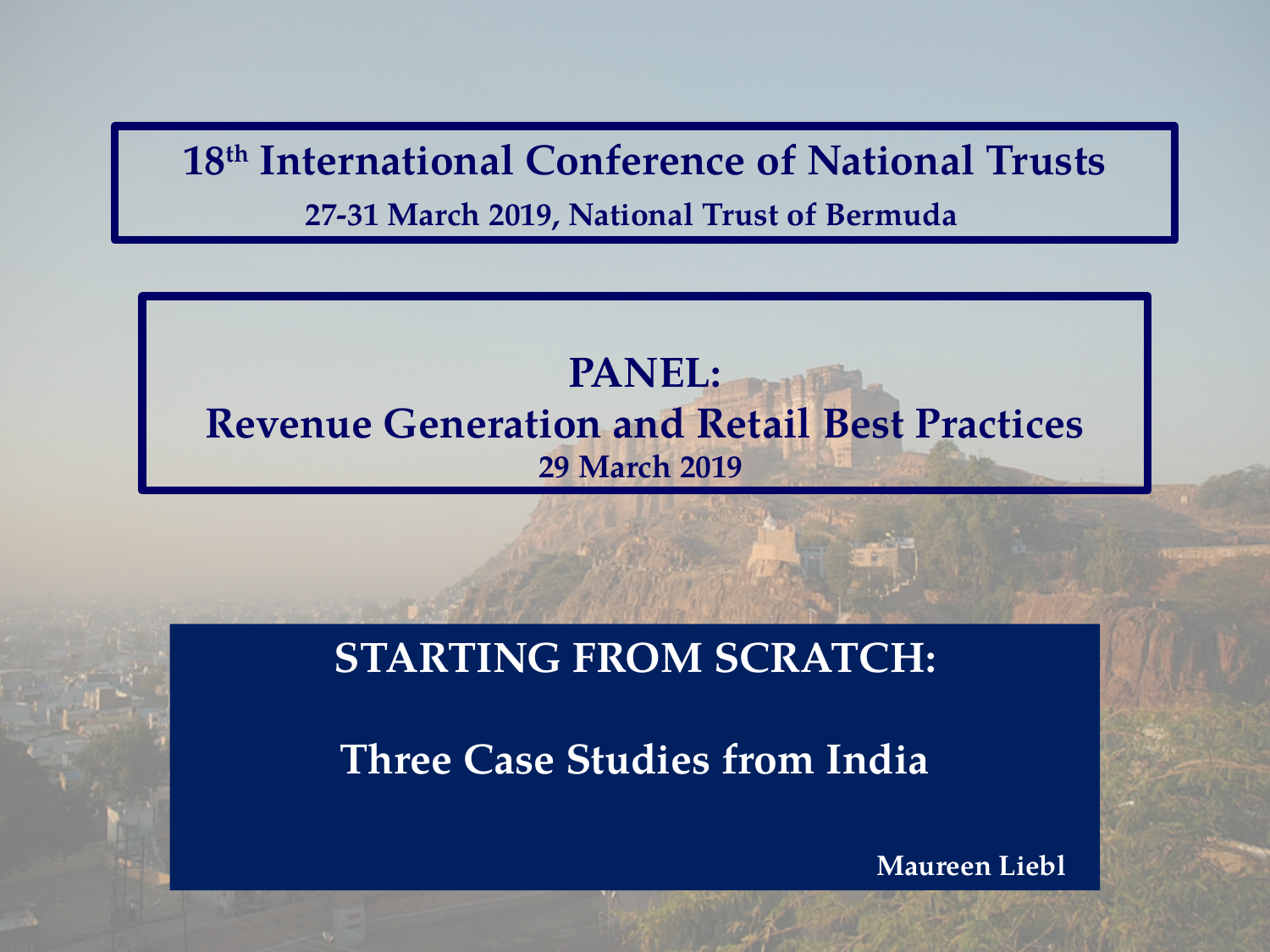

18th International Conference of National Trusts
27-31 March 2019, National Trust of Bermuda

PANEL:
Revenue Generation and Retail Best Practices
29 March 2019
STARTING FROM SCRATCH:

Three Case Studies from India

Maureen Liebl